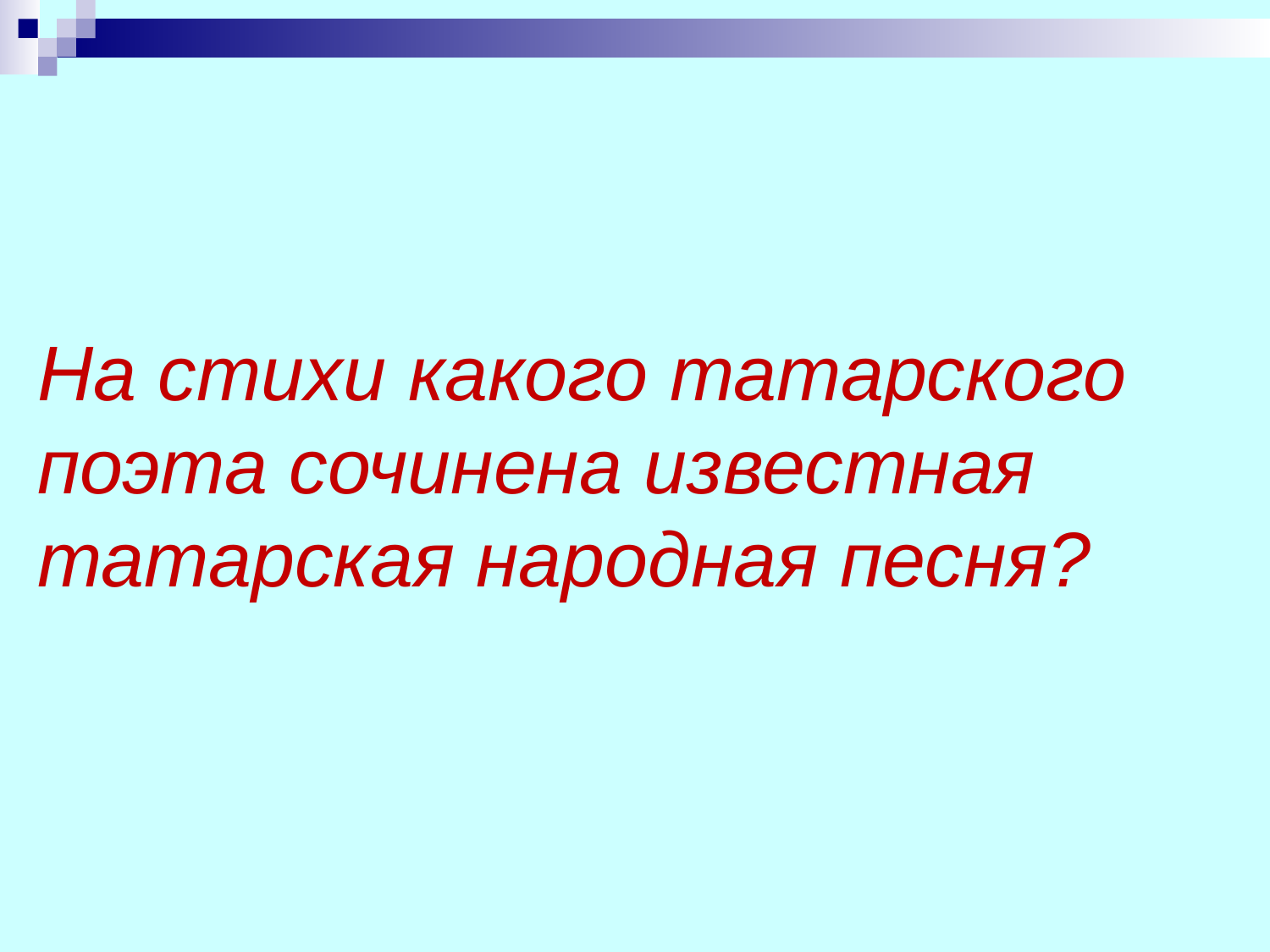

На стихи какого татарского поэта сочинена известная татарская народная песня?